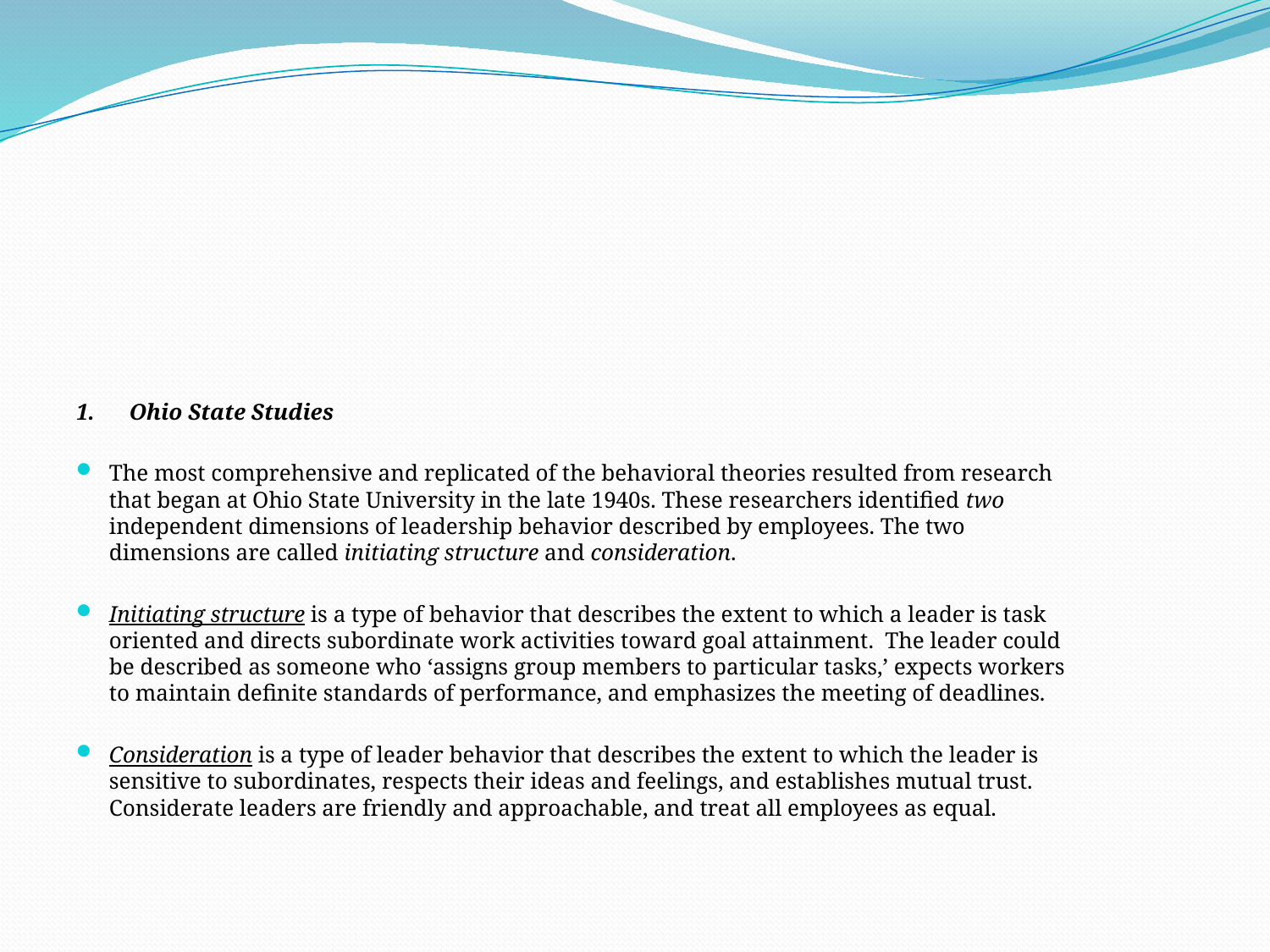

1.      Ohio State Studies

The most comprehensive and replicated of the behavioral theories resulted from research that began at Ohio State University in the late 1940s. These researchers identified two independent dimensions of leadership behavior described by employees. The two dimensions are called initiating structure and consideration.

Initiating structure is a type of behavior that describes the extent to which a leader is task oriented and directs subordinate work activities toward goal attainment.  The leader could be described as someone who ‘assigns group members to particular tasks,’ expects workers to maintain definite standards of performance, and emphasizes the meeting of deadlines.

Consideration is a type of leader behavior that describes the extent to which the leader is sensitive to subordinates, respects their ideas and feelings, and establishes mutual trust.  Considerate leaders are friendly and approachable, and treat all employees as equal.